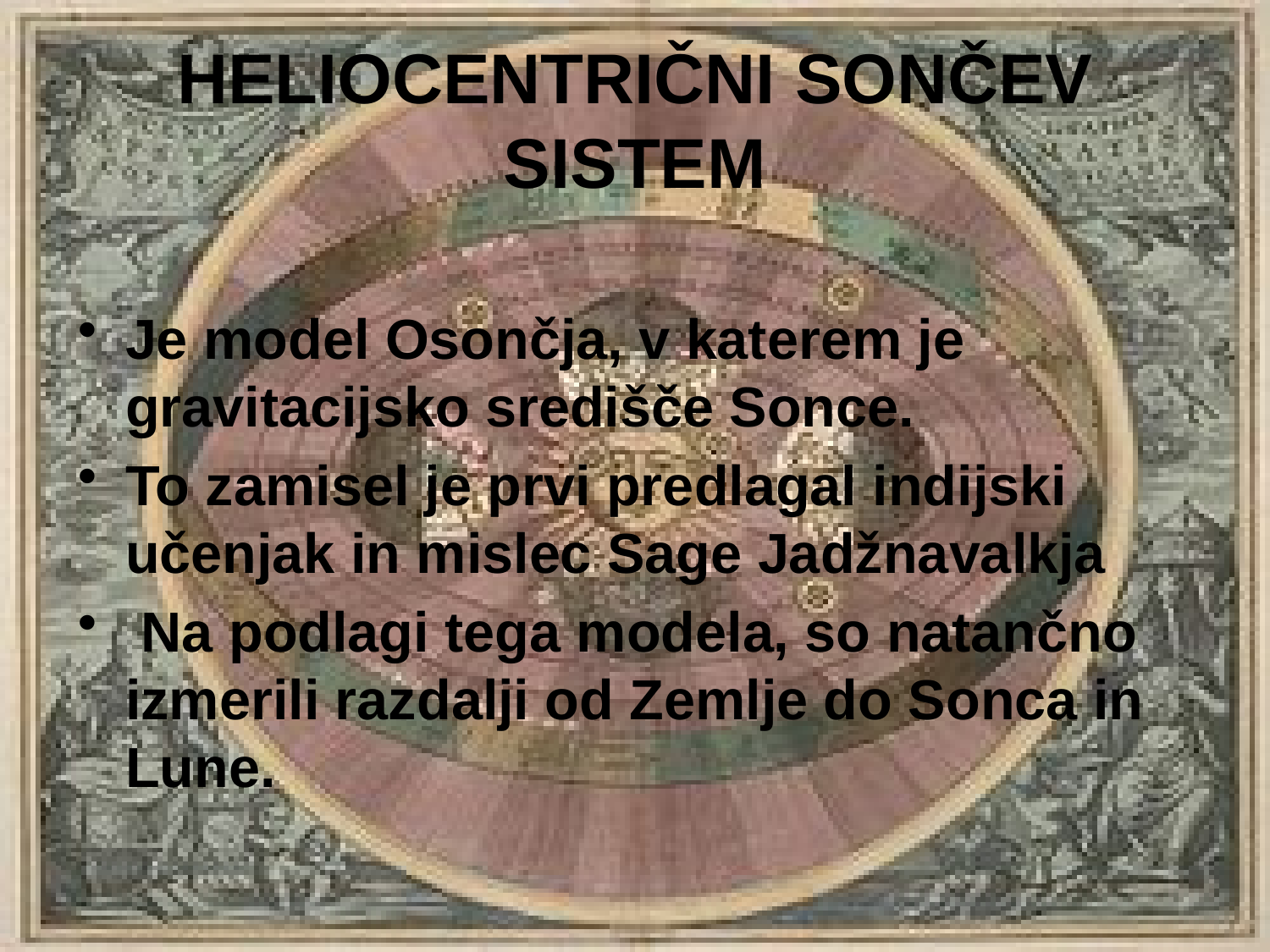

# HELIOCENTRIČNI SONČEV SISTEM
Je model Osončja, v katerem je gravitacijsko središče Sonce.
To zamisel je prvi predlagal indijski učenjak in mislec Sage Jadžnavalkja
 Na podlagi tega modela, so natančno izmerili razdalji od Zemlje do Sonca in Lune.